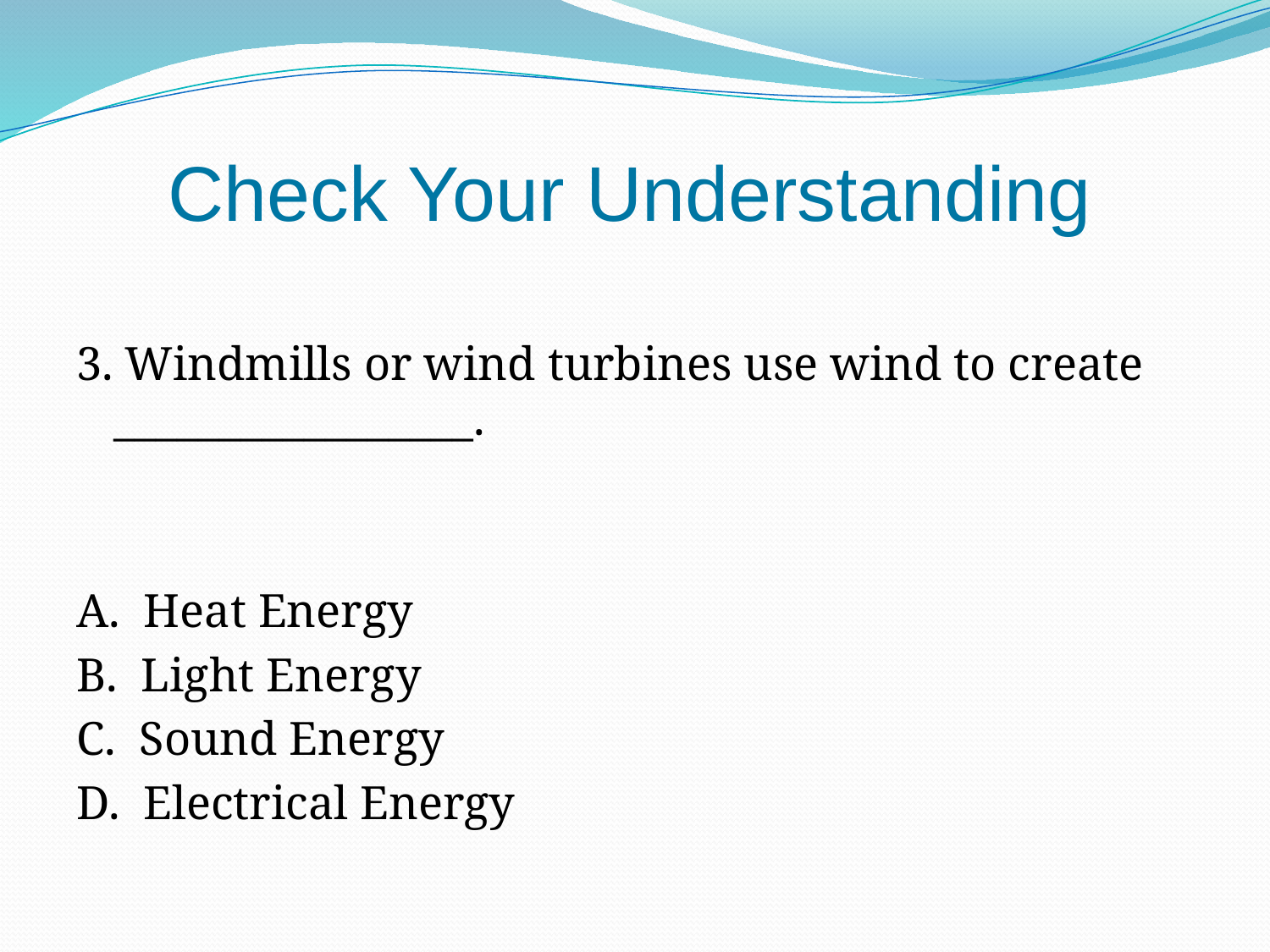

Check Your Understanding

3. Windmills or wind turbines use wind to create _________________.

A.  Heat Energy
B.  Light Energy
C.  Sound Energy
D.  Electrical Energy